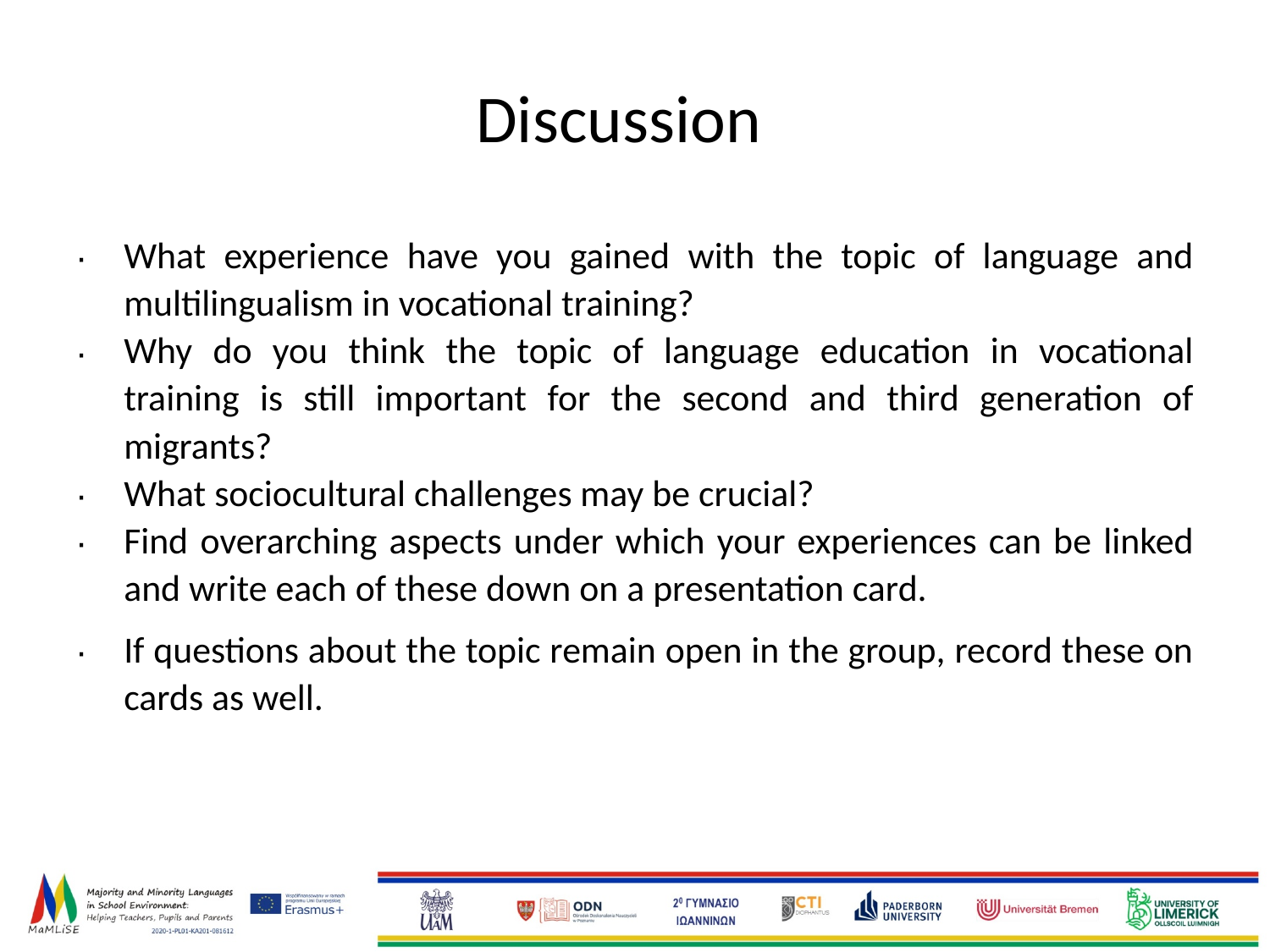

# Discussion
What experience have you gained with the topic of language and multilingualism in vocational training?
Why do you think the topic of language education in vocational training is still important for the second and third generation of migrants?
What sociocultural challenges may be crucial?
Find overarching aspects under which your experiences can be linked and write each of these down on a presentation card.
If questions about the topic remain open in the group, record these on cards as well.